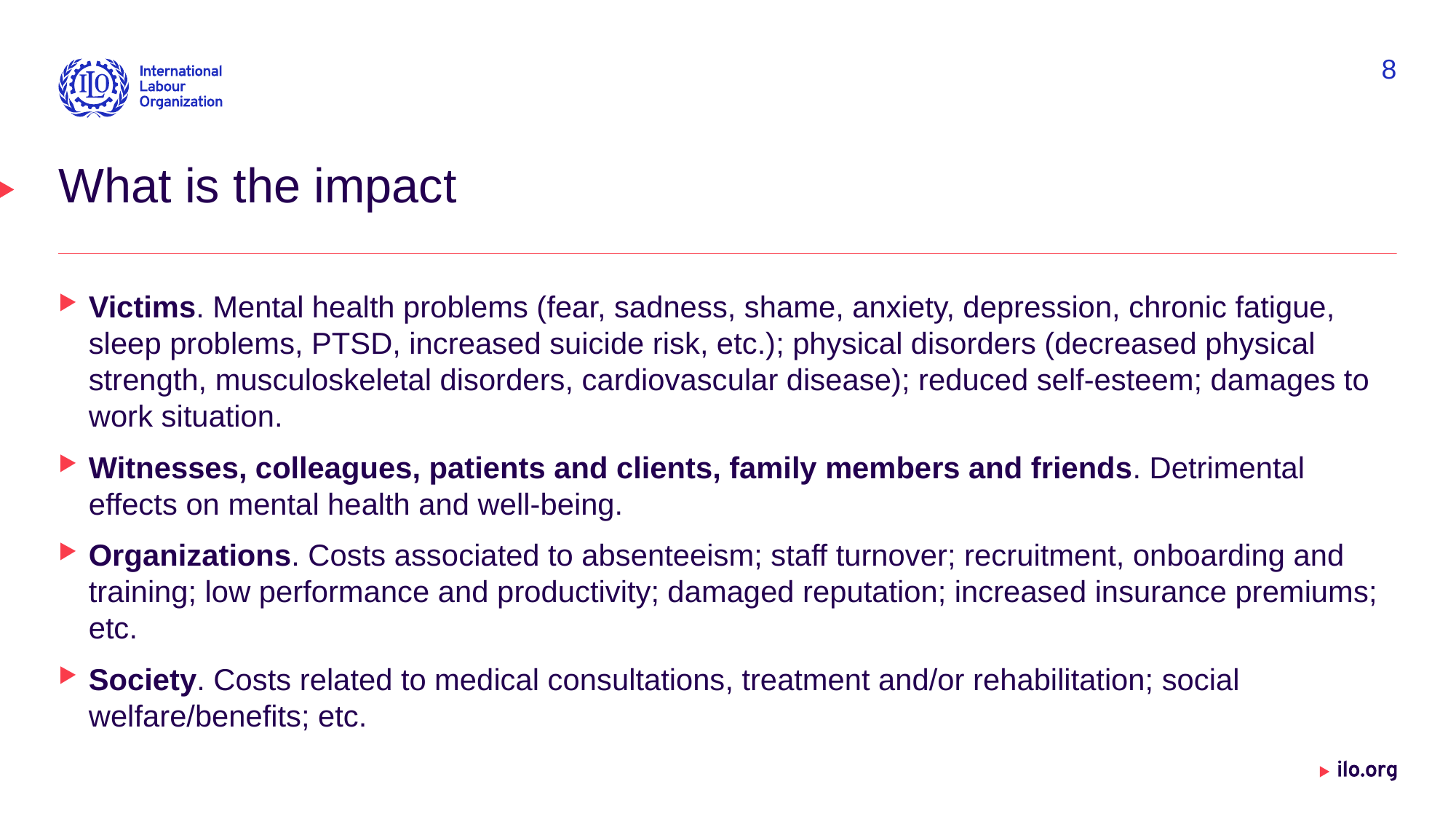

8
# What is the impact
Victims. Mental health problems (fear, sadness, shame, anxiety, depression, chronic fatigue, sleep problems, PTSD, increased suicide risk, etc.); physical disorders (decreased physical strength, musculoskeletal disorders, cardiovascular disease); reduced self-esteem; damages to work situation.
Witnesses, colleagues, patients and clients, family members and friends. Detrimental effects on mental health and well-being.
Organizations. Costs associated to absenteeism; staff turnover; recruitment, onboarding and training; low performance and productivity; damaged reputation; increased insurance premiums; etc.
Society. Costs related to medical consultations, treatment and/or rehabilitation; social welfare/benefits; etc.

Date: Monday / 01 / October / 2019